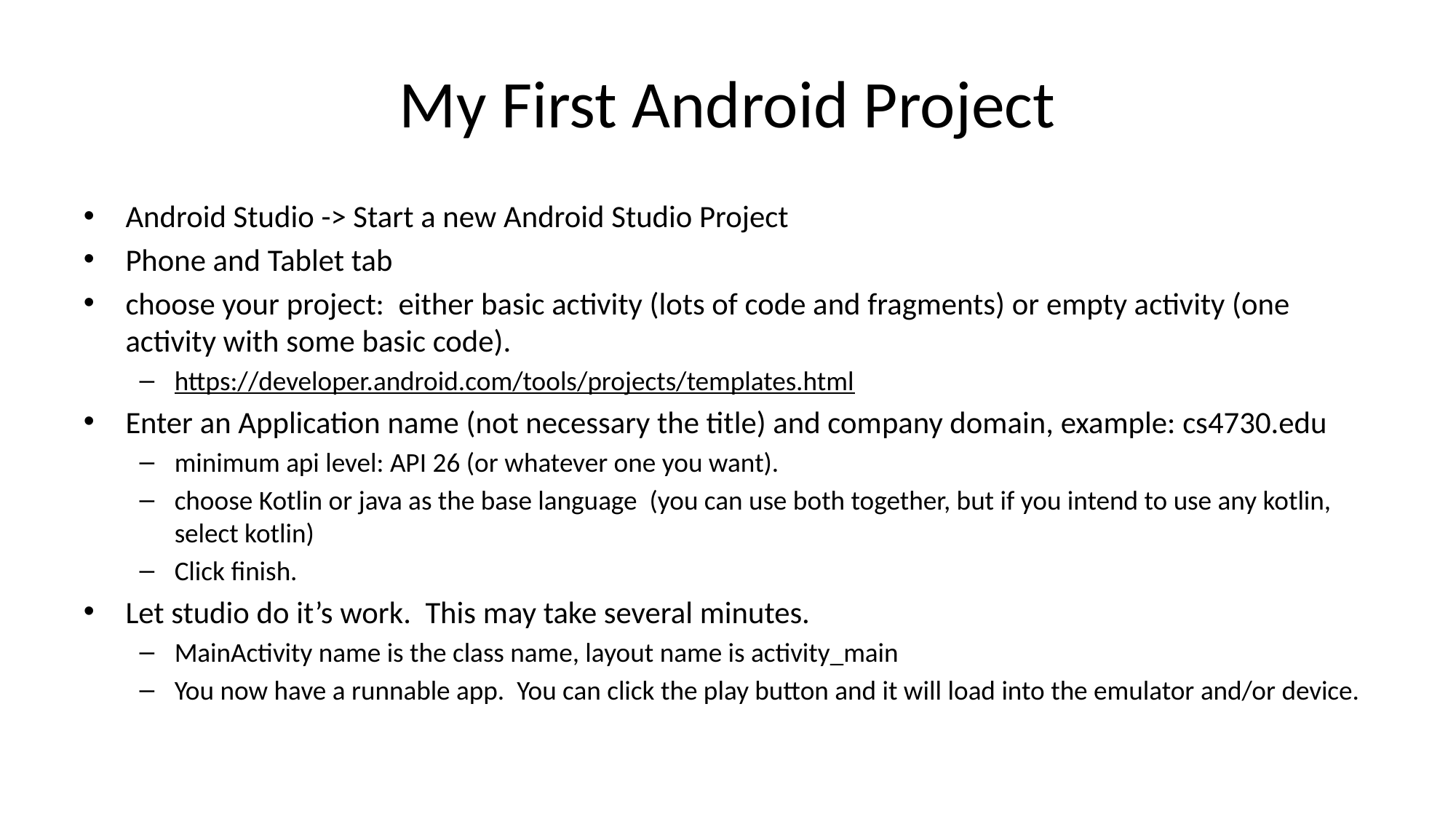

# My First Android Project
Android Studio -> Start a new Android Studio Project
Phone and Tablet tab
choose your project:  either basic activity (lots of code and fragments) or empty activity (one activity with some basic code).
https://developer.android.com/tools/projects/templates.html
Enter an Application name (not necessary the title) and company domain, example: cs4730.edu
minimum api level: API 26 (or whatever one you want).
choose Kotlin or java as the base language  (you can use both together, but if you intend to use any kotlin, select kotlin)
Click finish.
Let studio do it’s work.  This may take several minutes.
MainActivity name is the class name, layout name is activity_main
You now have a runnable app.  You can click the play button and it will load into the emulator and/or device.